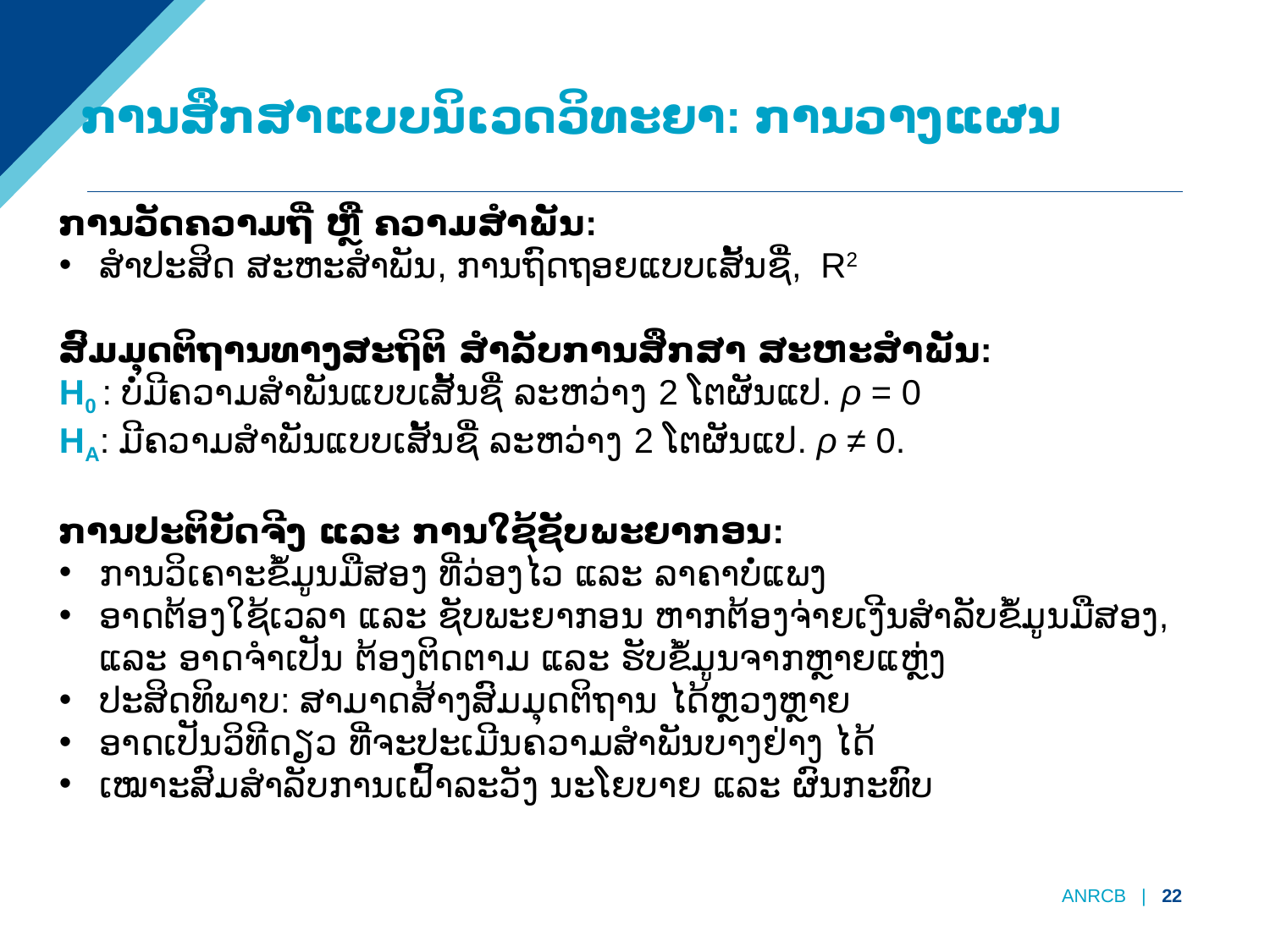

# ການສຶກສາແບບນິເວດວິທະຍາ: ການວາງແຜນ
ການວັດຄວາມຖີ່ ຫຼື ຄວາມສໍາພັນ:
ສໍາປະສິດ ສະຫະສໍາພັນ, ການຖົດຖອຍແບບເສັ້ນຊື່,  R2

ສົມມຸດຕິຖານທາງສະຖິຕິ ສໍາລັບການສຶກສາ ສະຫະສໍາພັນ:
H0 : ບໍ່ມີຄວາມສໍາພັນແບບເສັ້ນຊື່ ລະຫວ່າງ 2 ໂຕຜັນແປ. ρ = 0
HA: ມີຄວາມສໍາພັນແບບເສັ້ນຊື່ ລະຫວ່າງ 2 ໂຕຜັນແປ. ρ ≠ 0.

ການປະຕິບັດຈີງ ແລະ ການໃຊ້ຊັບພະຍາກອນ:
ການວິເຄາະຂໍ້ມູນມືສອງ ທີ່ວ່ອງໄວ ແລະ ລາຄາບໍ່ແພງ
ອາດຕ້ອງໃຊ້ເວລາ ແລະ ຊັບພະຍາກອນ ຫາກຕ້ອງຈ່າຍເງີນສໍາລັບຂໍ້ມູນມືສອງ, ແລະ ອາດຈໍາເປັນ ຕ້ອງຕິດຕາມ ແລະ ຮັບຂໍ້ມູນຈາກຫຼາຍແຫຼ່ງ
ປະສິດທິພາບ: ສາມາດສ້າງສົມມຸດຕິຖານ ໄດ້ຫຼວງຫຼາຍ
ອາດເປັນວິທີດຽວ ທີ່ຈະປະເມີນຄວາມສໍາພັນບາງຢ່າງ ໄດ້
ເໝາະສົມສໍາລັບການເຝົ້າລະວັງ ນະໂຍບາຍ ແລະ ຜົນກະທົບ

ANRCB   |   22